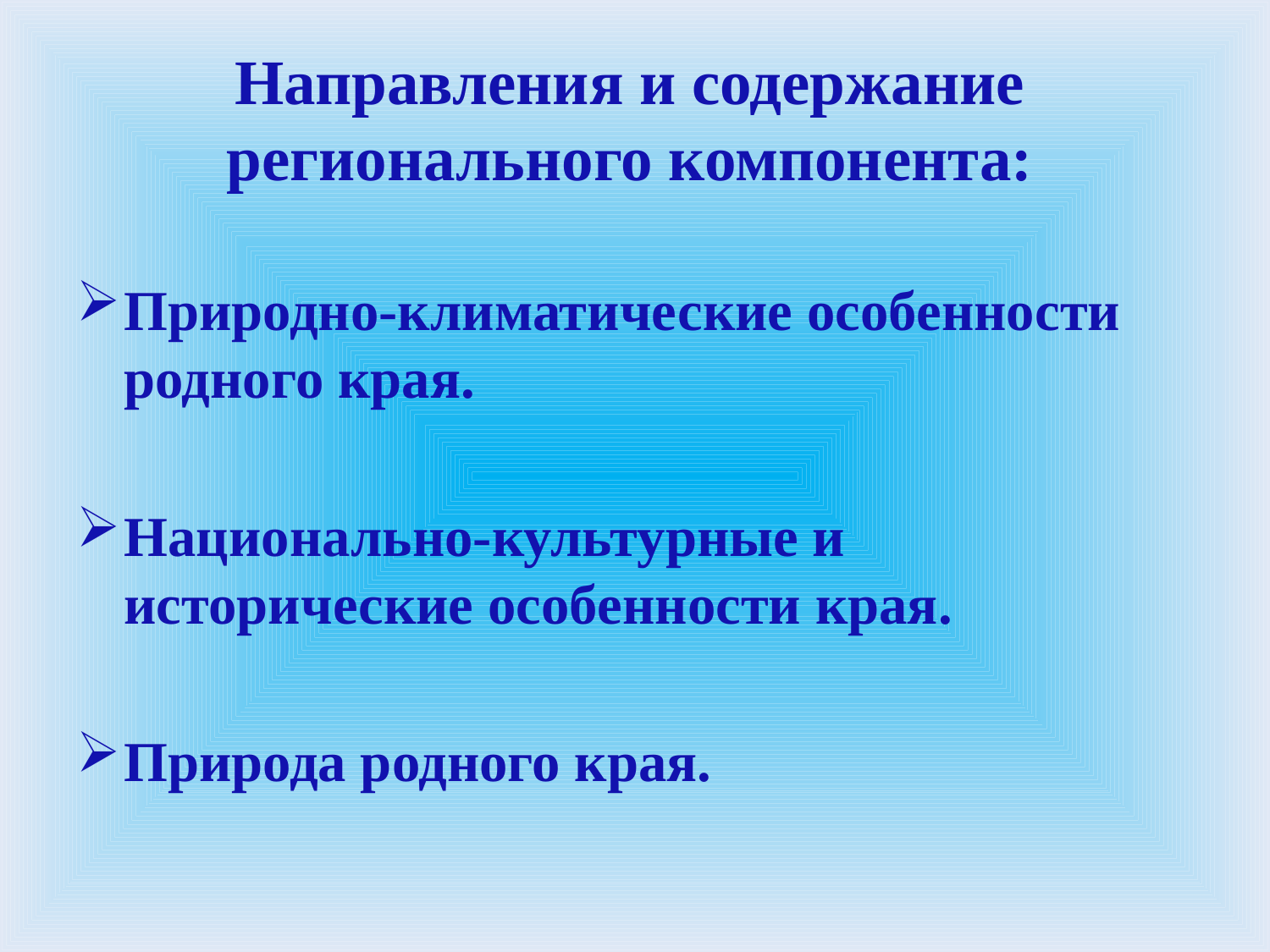

# Направления и содержание регионального компонента:
Природно-климатические особенности родного края.

Национально-культурные и исторические особенности края.

Природа родного края.